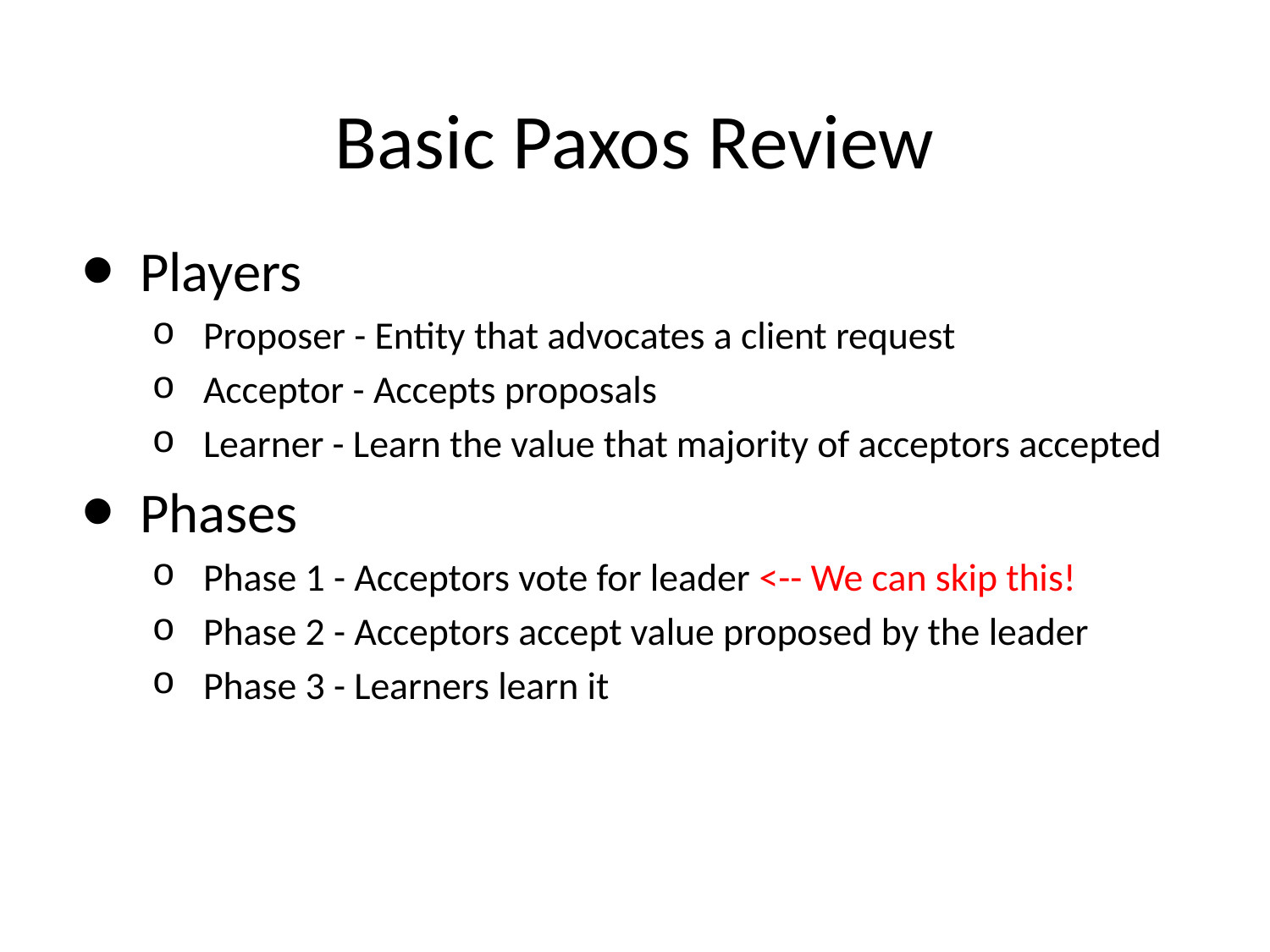

# Basic Paxos Review
Players
Proposer - Entity that advocates a client request
Acceptor - Accepts proposals
Learner - Learn the value that majority of acceptors accepted
Phases
Phase 1 - Acceptors vote for leader <-- We can skip this!
Phase 2 - Acceptors accept value proposed by the leader
Phase 3 - Learners learn it